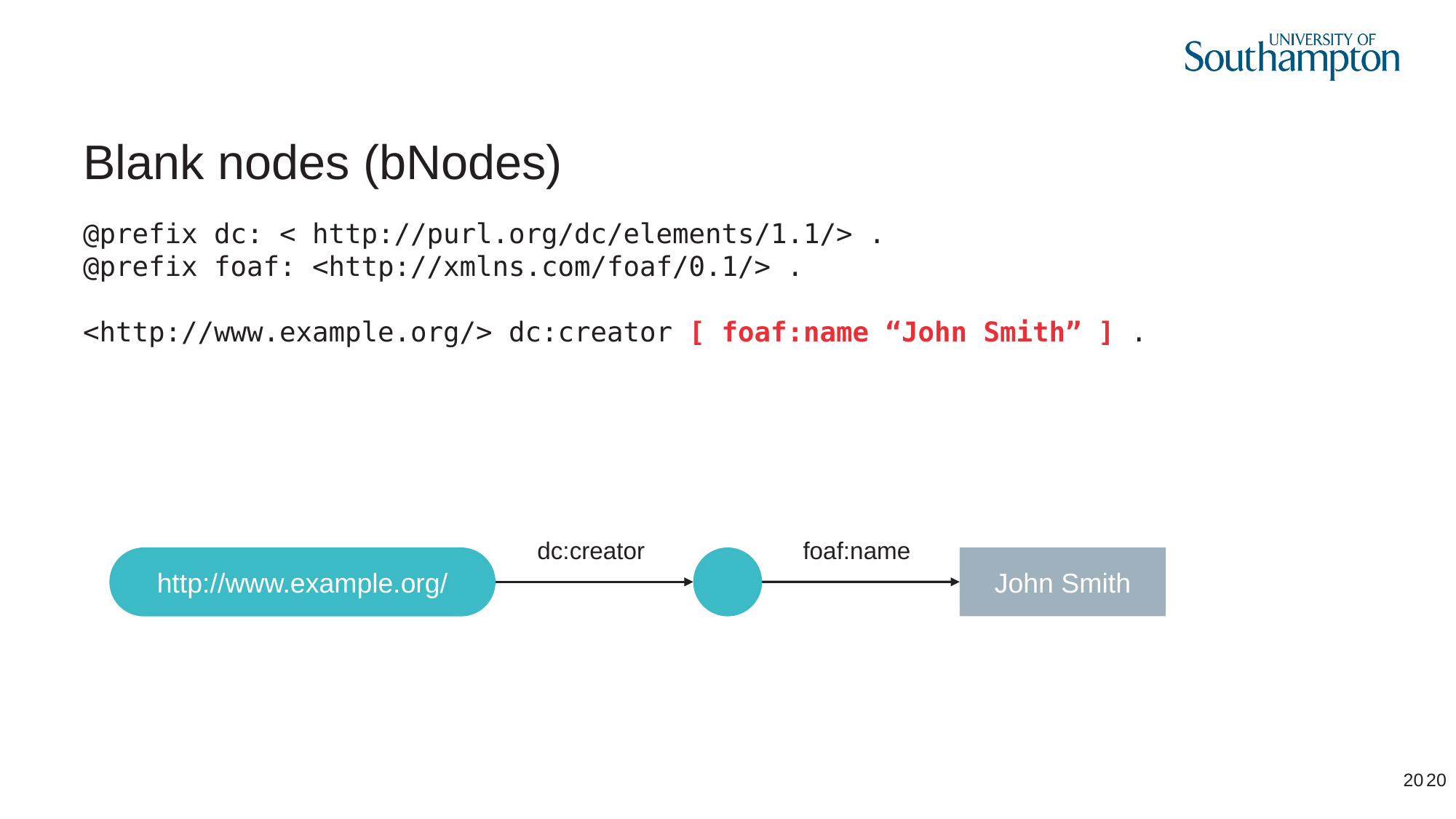

# Blank nodes (bNodes)
@prefix dc: < http://purl.org/dc/elements/1.1/> .
@prefix foaf: <http://xmlns.com/foaf/0.1/> .
<http://www.example.org/> dc:creator [ foaf:name “John Smith” ] .
dc:creator
foaf:name

John Smith
http://www.example.org/

20